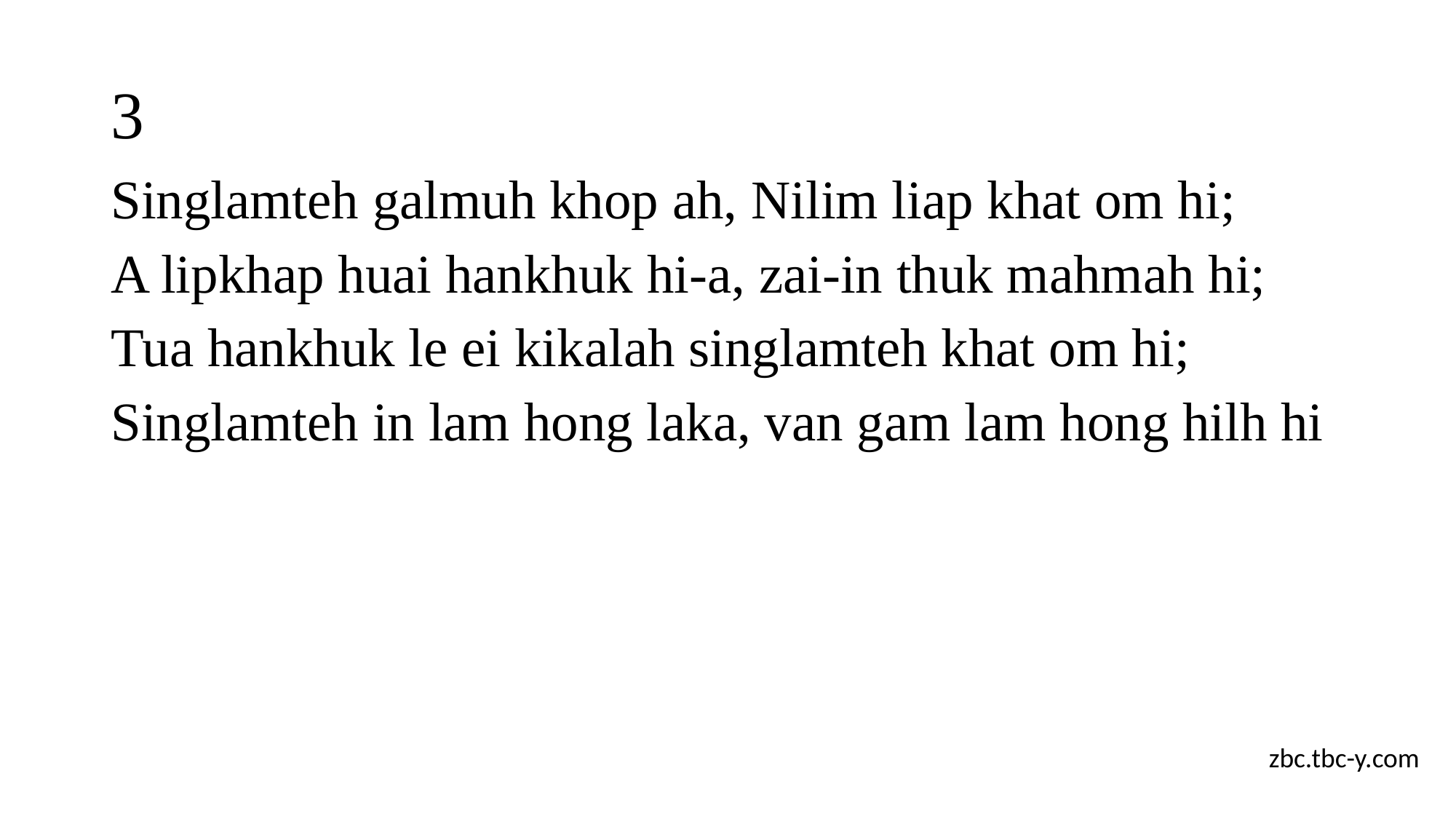

# 3
Singlamteh galmuh khop ah, Nilim liap khat om hi;
A lipkhap huai hankhuk hi-a, zai-in thuk mahmah hi;
Tua hankhuk le ei kikalah singlamteh khat om hi;
Singlamteh in lam hong laka, van gam lam hong hilh hi
zbc.tbc-y.com